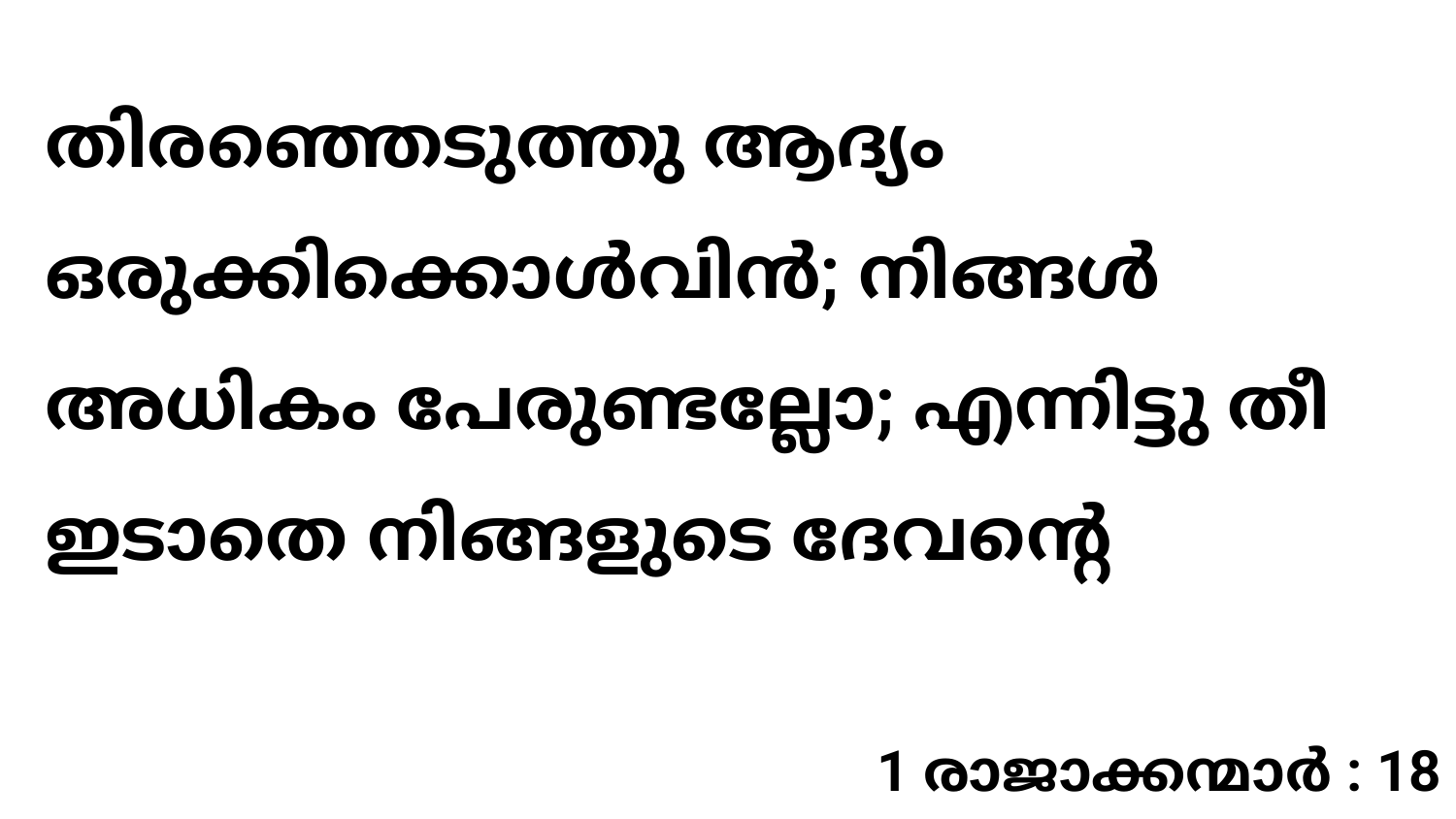

തിരഞ്ഞെടുത്തു ആദ്യം ഒരുക്കിക്കൊൾവിൻ; നിങ്ങൾ അധികം പേരുണ്ടല്ലോ; എന്നിട്ടു തീ ഇടാതെ നിങ്ങളുടെ ദേവന്റെ
1 രാജാക്കന്മാർ : 18